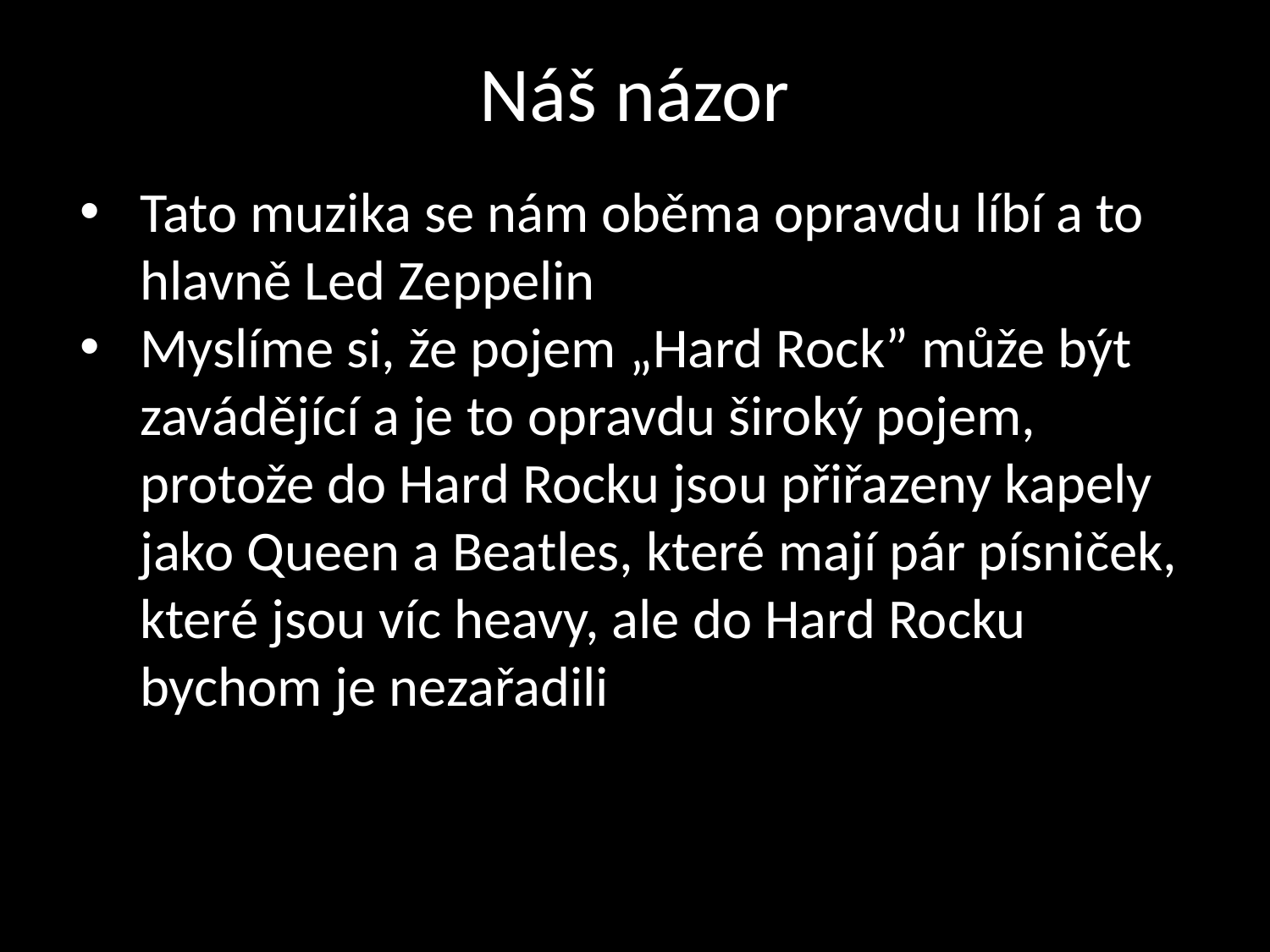

# Náš názor
Tato muzika se nám oběma opravdu líbí a to hlavně Led Zeppelin
Myslíme si, že pojem „Hard Rock” může být zavádějící a je to opravdu široký pojem, protože do Hard Rocku jsou přiřazeny kapely jako Queen a Beatles, které mají pár písniček, které jsou víc heavy, ale do Hard Rocku bychom je nezařadili